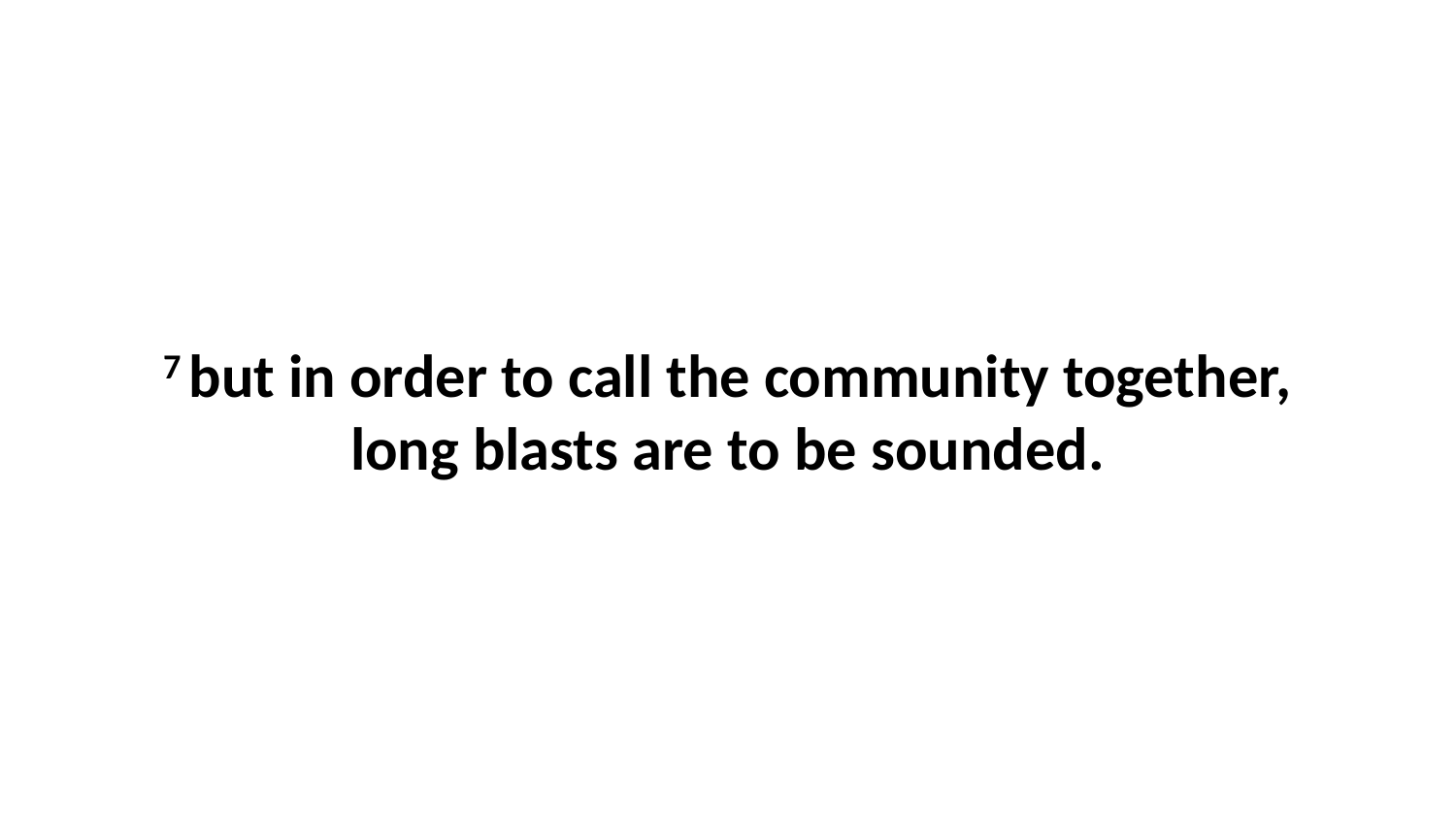

7 but in order to call the community together, long blasts are to be sounded.